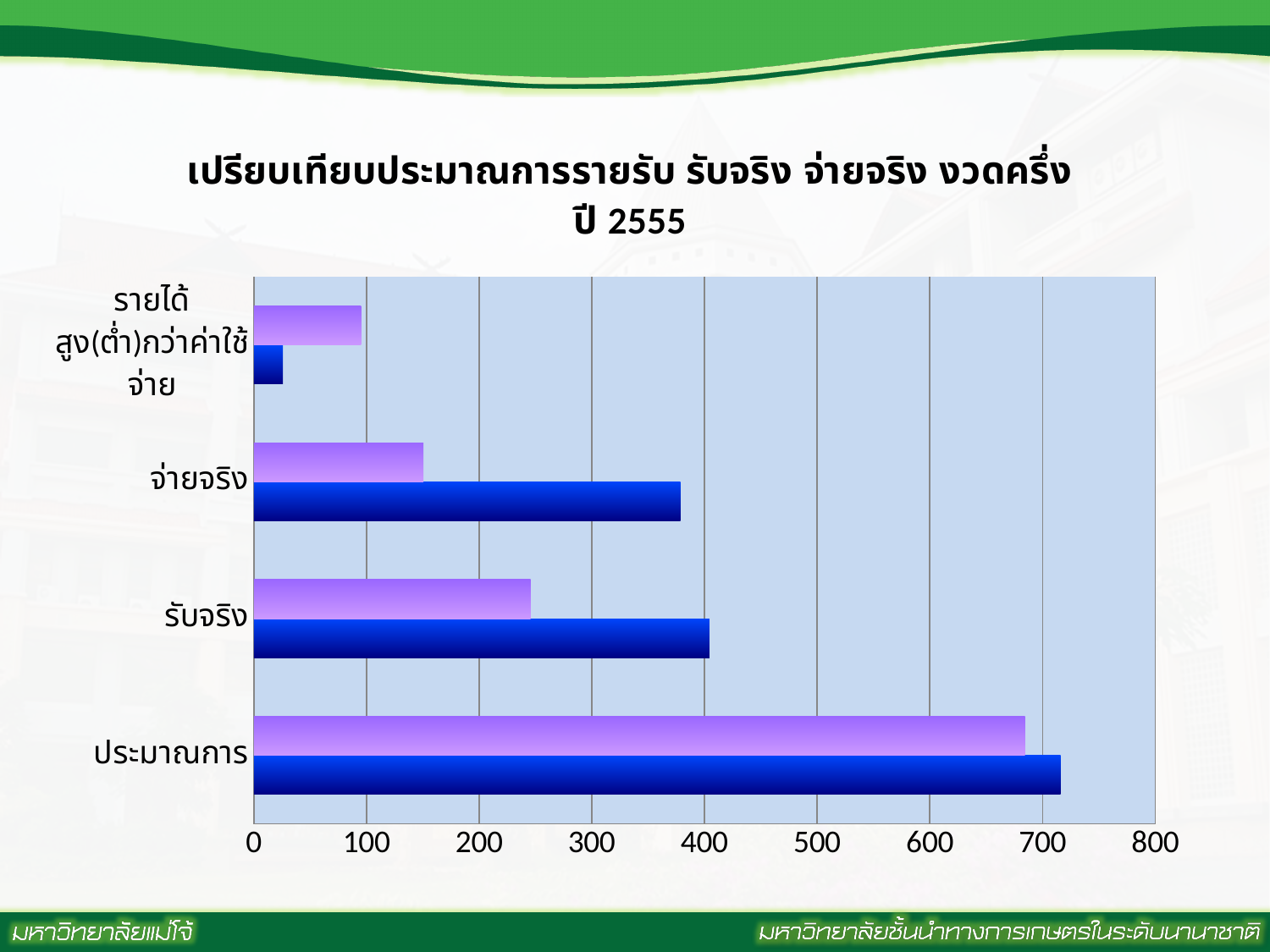

### Chart: เปรียบเทียบประมาณการรายรับ รับจริง จ่ายจริง งวดครึ่งปี 2555

| Category | เงินงบประมาณ | เงินรายได้ |
|---|---|---|
| ประมาณการ | 716.1 | 684.38 |
| รับจริง | 404.46 | 245.59 |
| จ่ายจริง | 378.69 | 150.49 |
| รายได้สูง(ต่ำ)กว่าค่าใช้จ่าย | 25.769999999999982 | 95.1 |